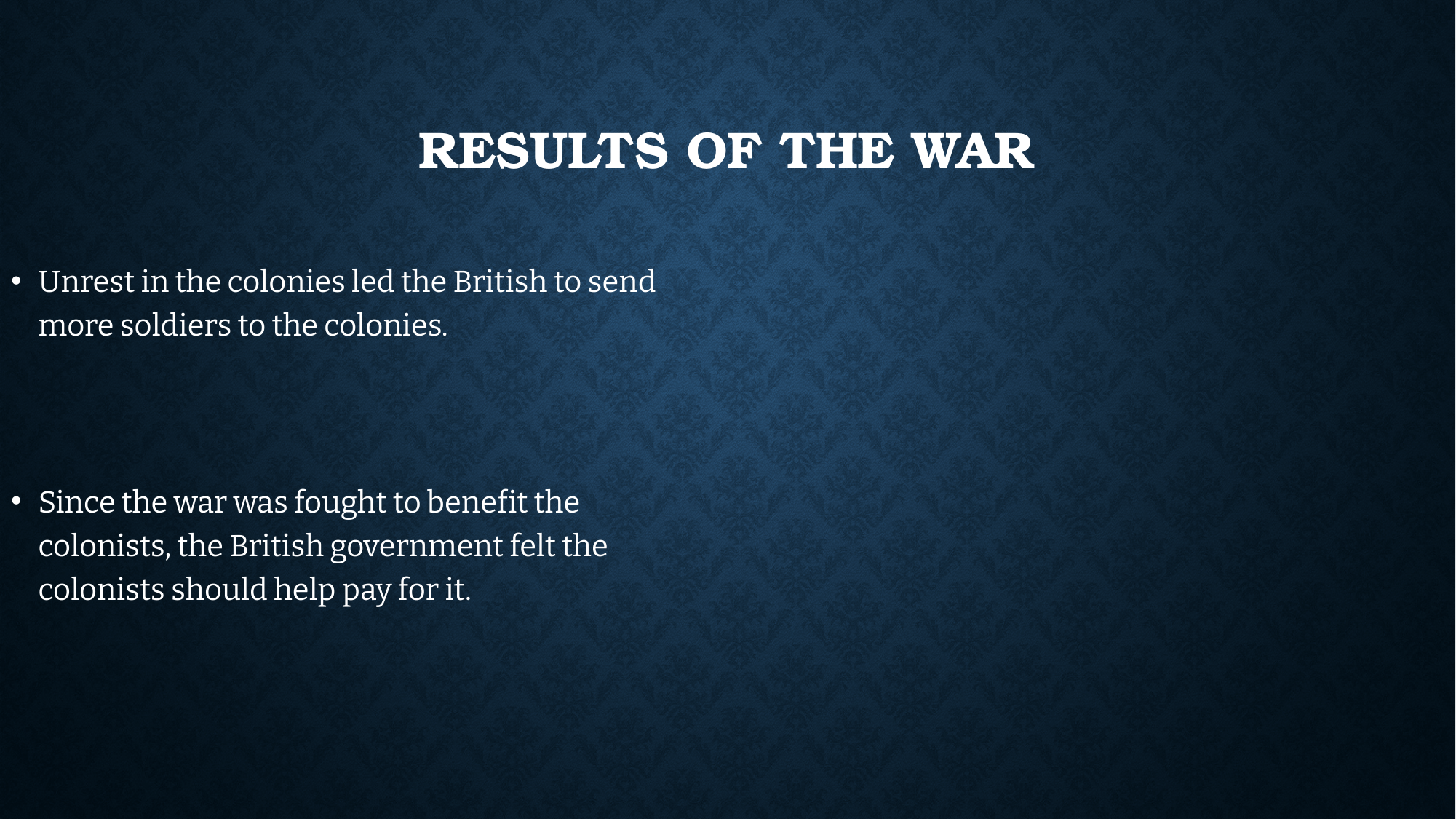

# Results of the War
Unrest in the colonies led the British to send more soldiers to the colonies.

Since the war was fought to benefit the colonists, the British government felt the colonists should help pay for it.